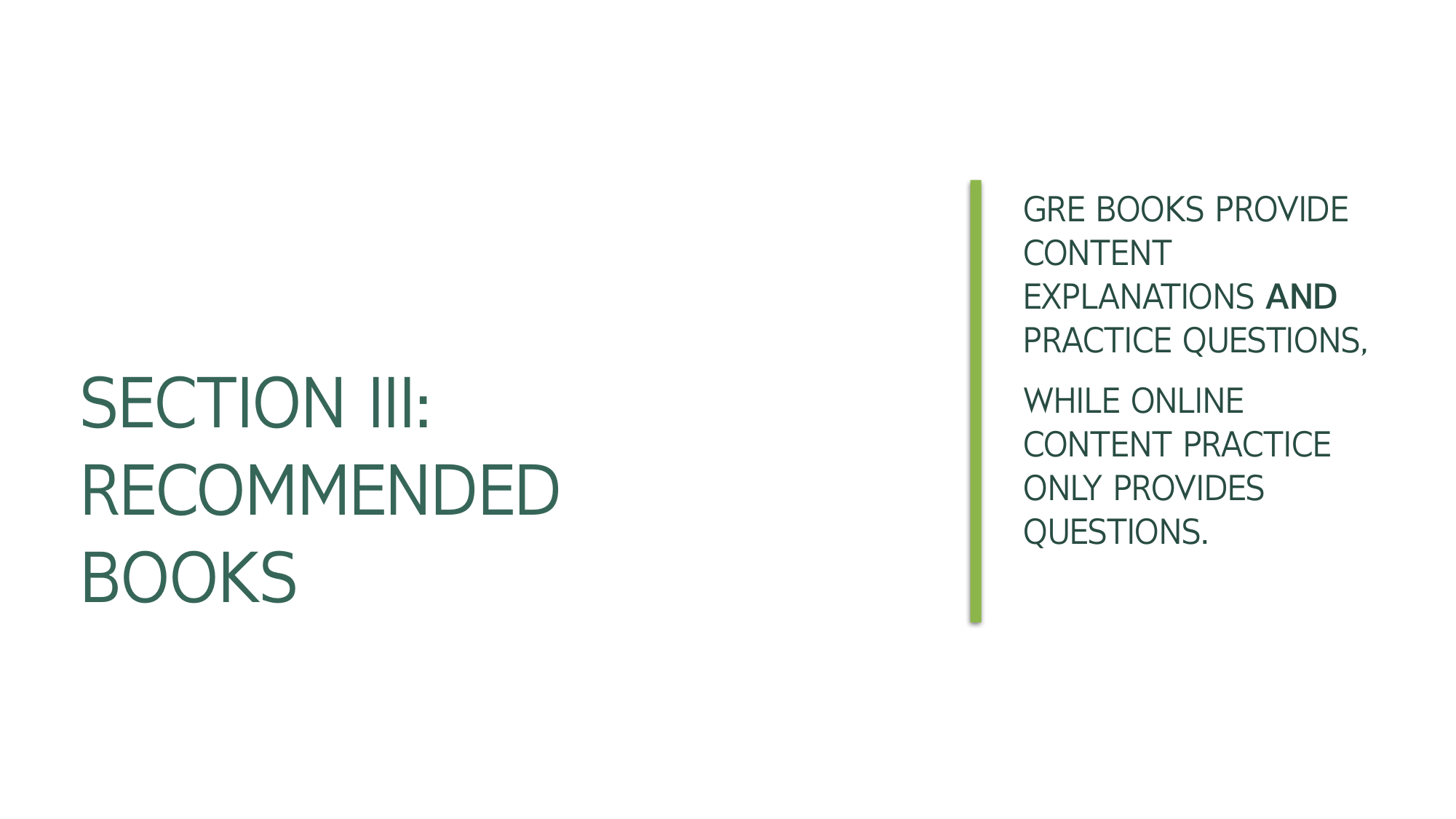

# Section III: Recommended Books
GRE books provide content explanations and practice questions,
while online content practice only provides questions.